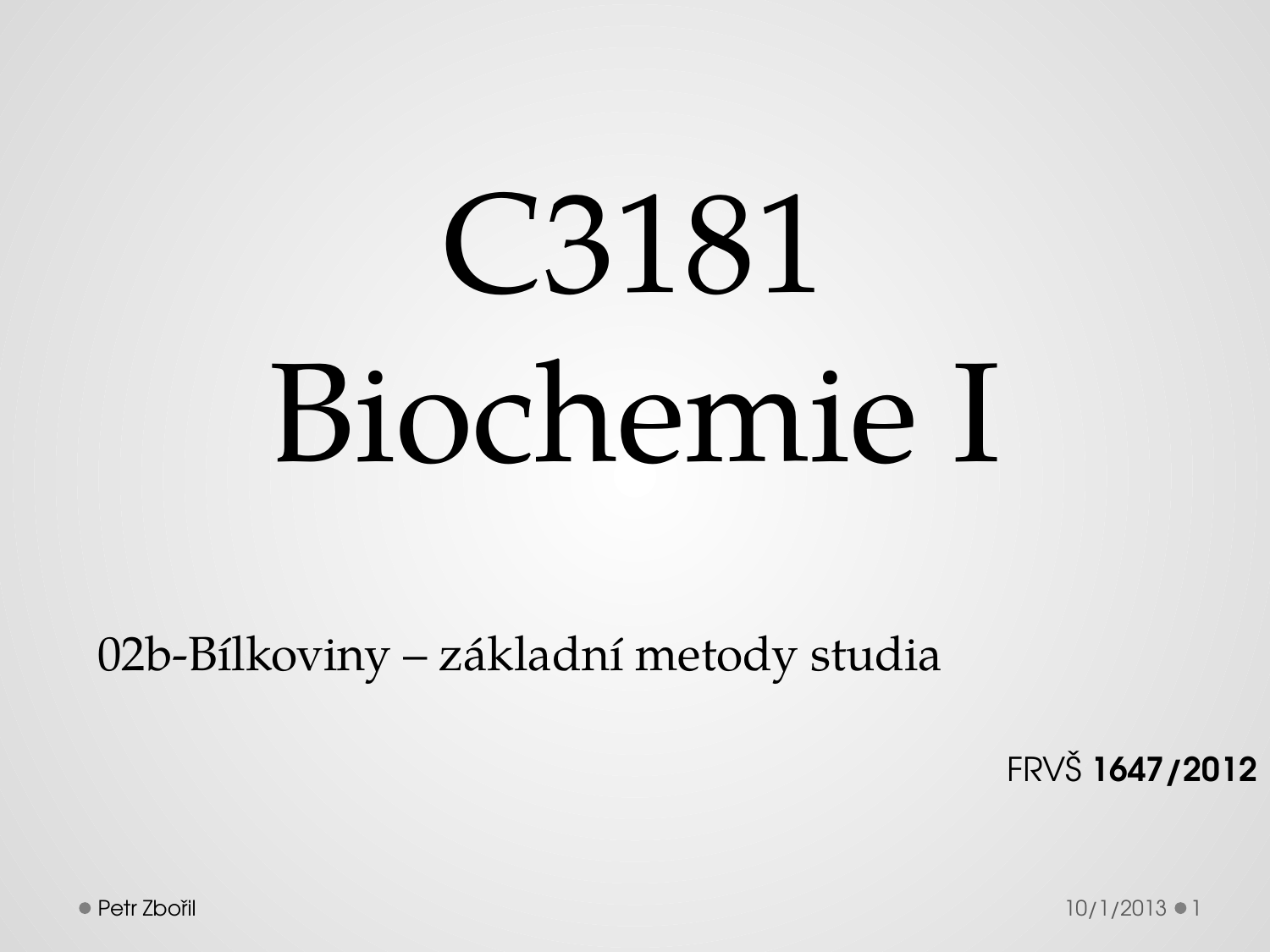

# C3181 Biochemie I
02b-Bílkoviny – základní metody studia

FRVŠ 1647/2012

Petr Zbořil
10/1/2013
1